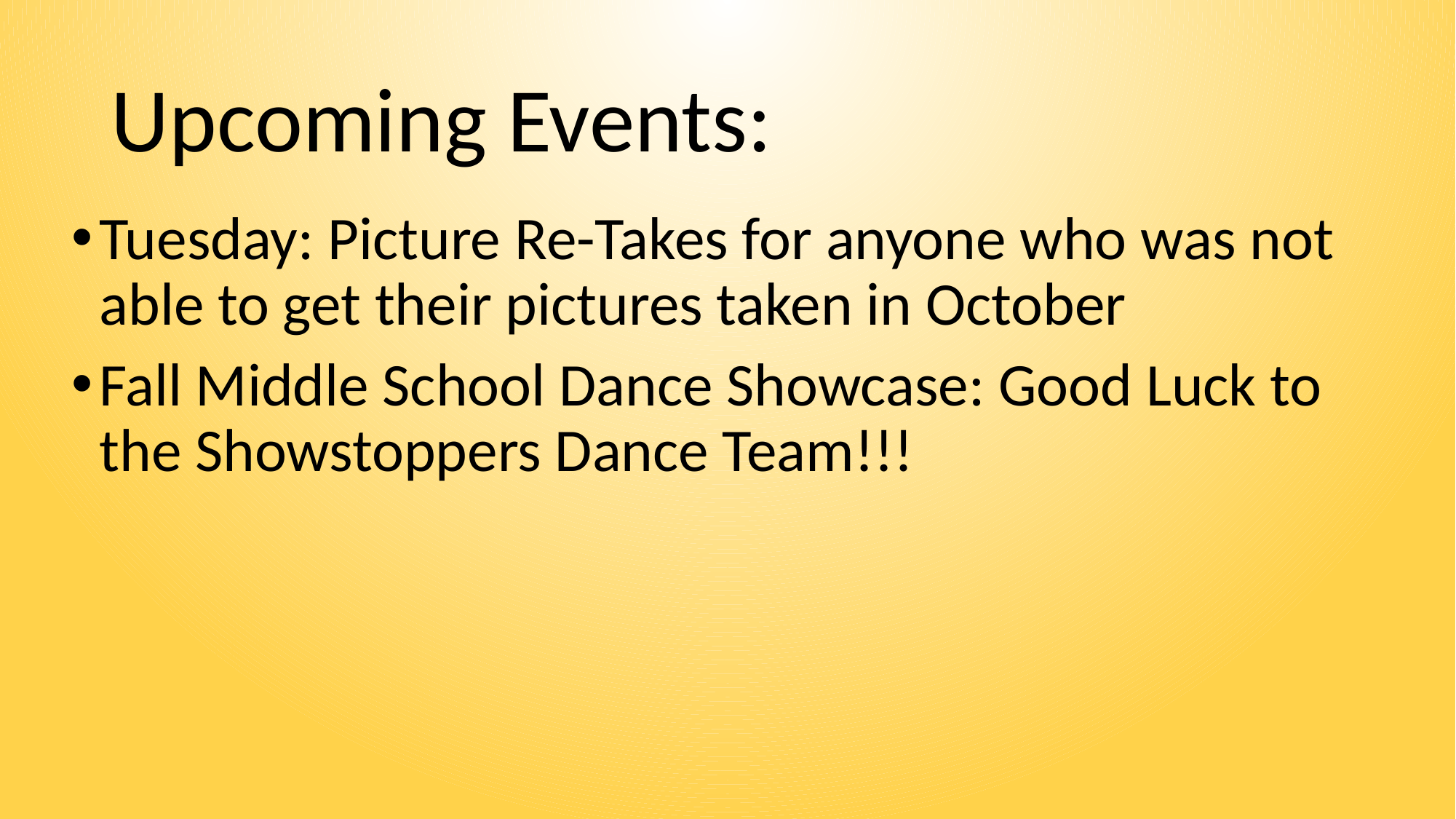

# Upcoming Events:
Tuesday: Picture Re-Takes for anyone who was not able to get their pictures taken in October
Fall Middle School Dance Showcase: Good Luck to the Showstoppers Dance Team!!!